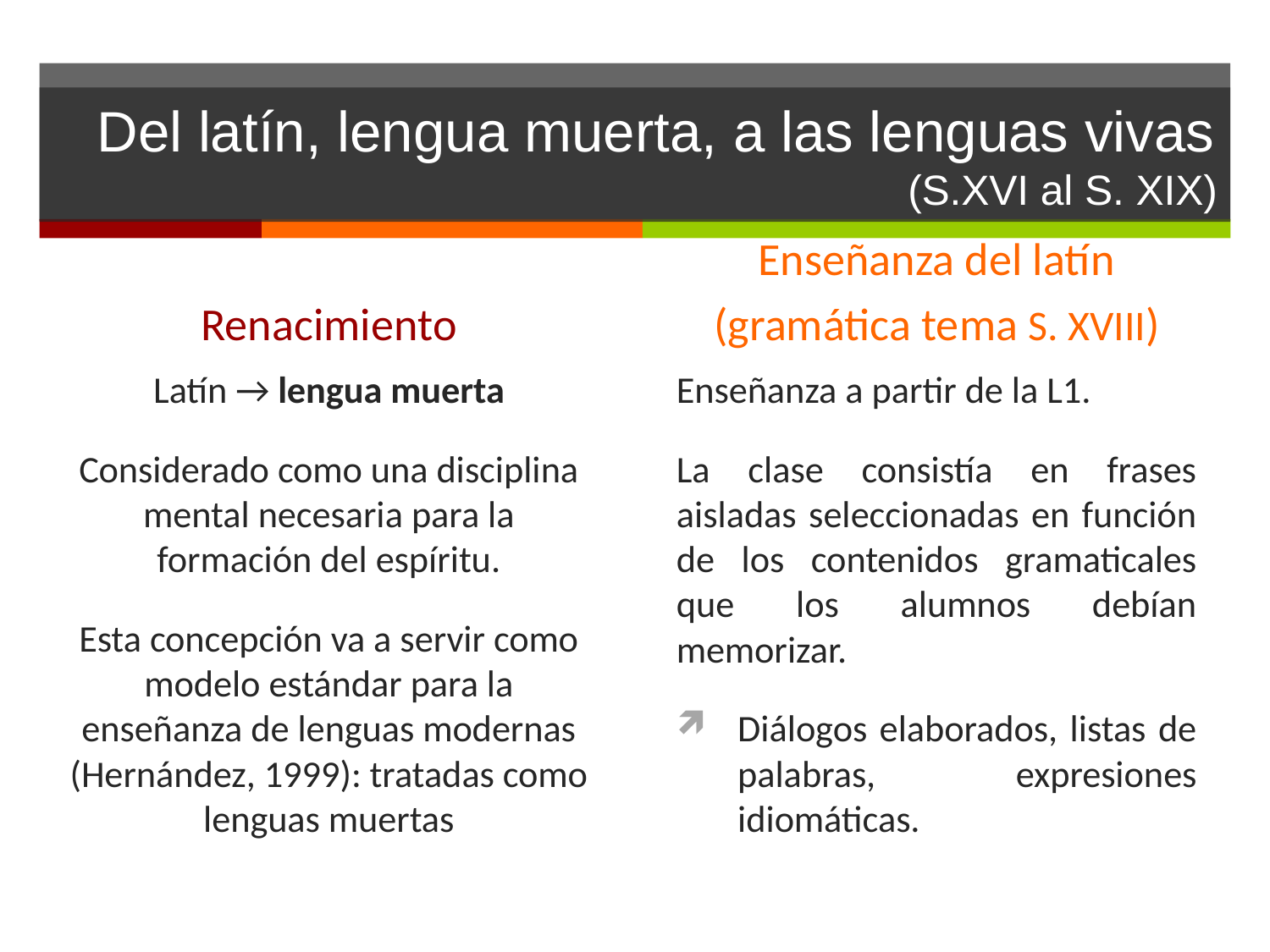

# Del latín, lengua muerta, a las lenguas vivas (S.XVI al S. XIX)
Renacimiento
Enseñanza del latín
(gramática tema S. XVIII)
Latín → lengua muerta
Considerado como una disciplina mental necesaria para la formación del espíritu.
Esta concepción va a servir como modelo estándar para la enseñanza de lenguas modernas (Hernández, 1999): tratadas como lenguas muertas
Enseñanza a partir de la L1.
La clase consistía en frases aisladas seleccionadas en función de los contenidos gramaticales que los alumnos debían memorizar.
Diálogos elaborados, listas de palabras, expresiones idiomáticas.